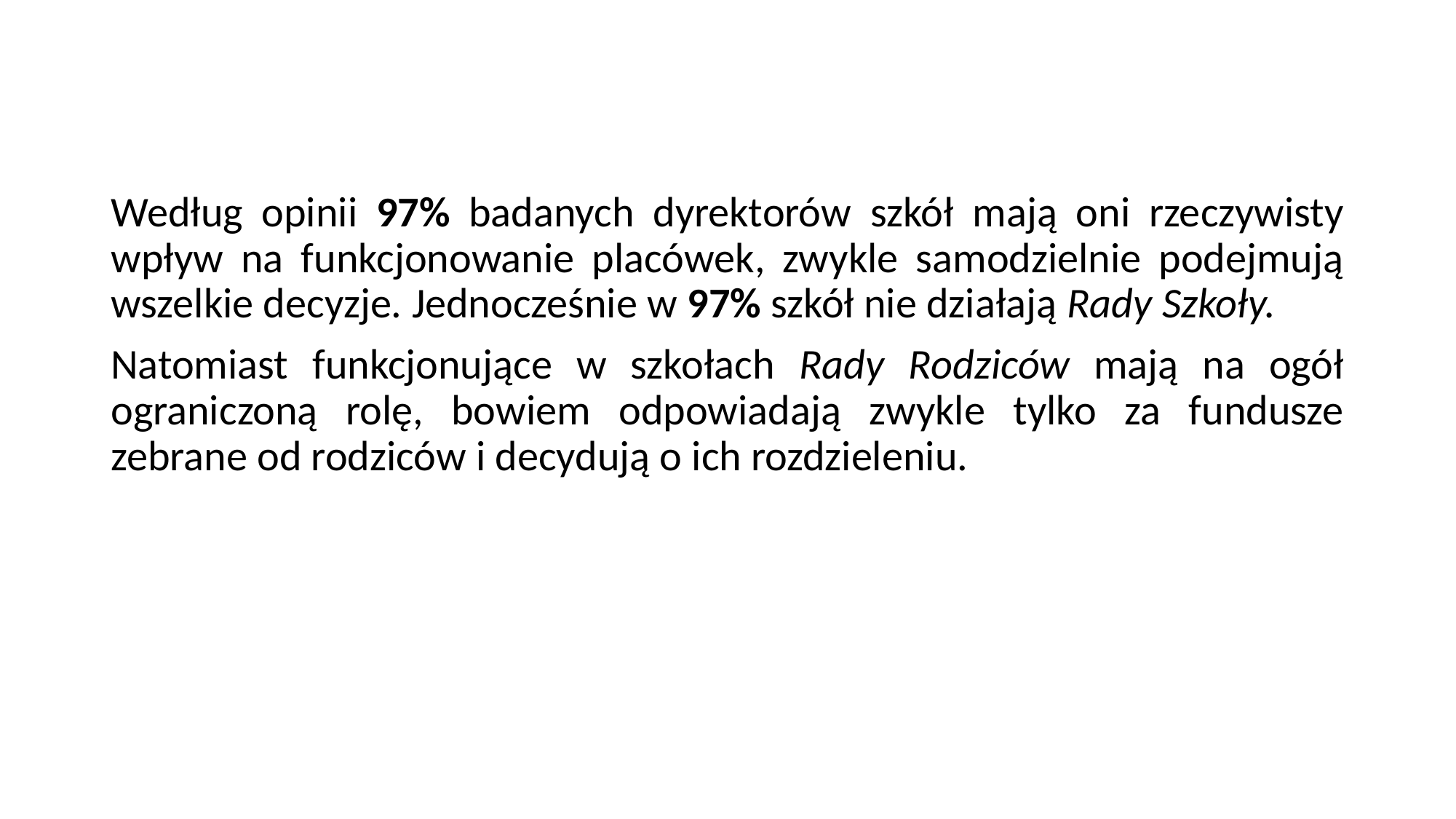

Według opinii 97% badanych dyrektorów szkół mają oni rzeczywisty wpływ na funkcjonowanie placówek, zwykle samodzielnie podejmują wszelkie decyzje. Jednocześnie w 97% szkół nie działają Rady Szkoły.
Natomiast funkcjonujące w szkołach Rady Rodziców mają na ogół ograniczoną rolę, bowiem odpowiadają zwykle tylko za fundusze zebrane od rodziców i decydują o ich rozdzieleniu.